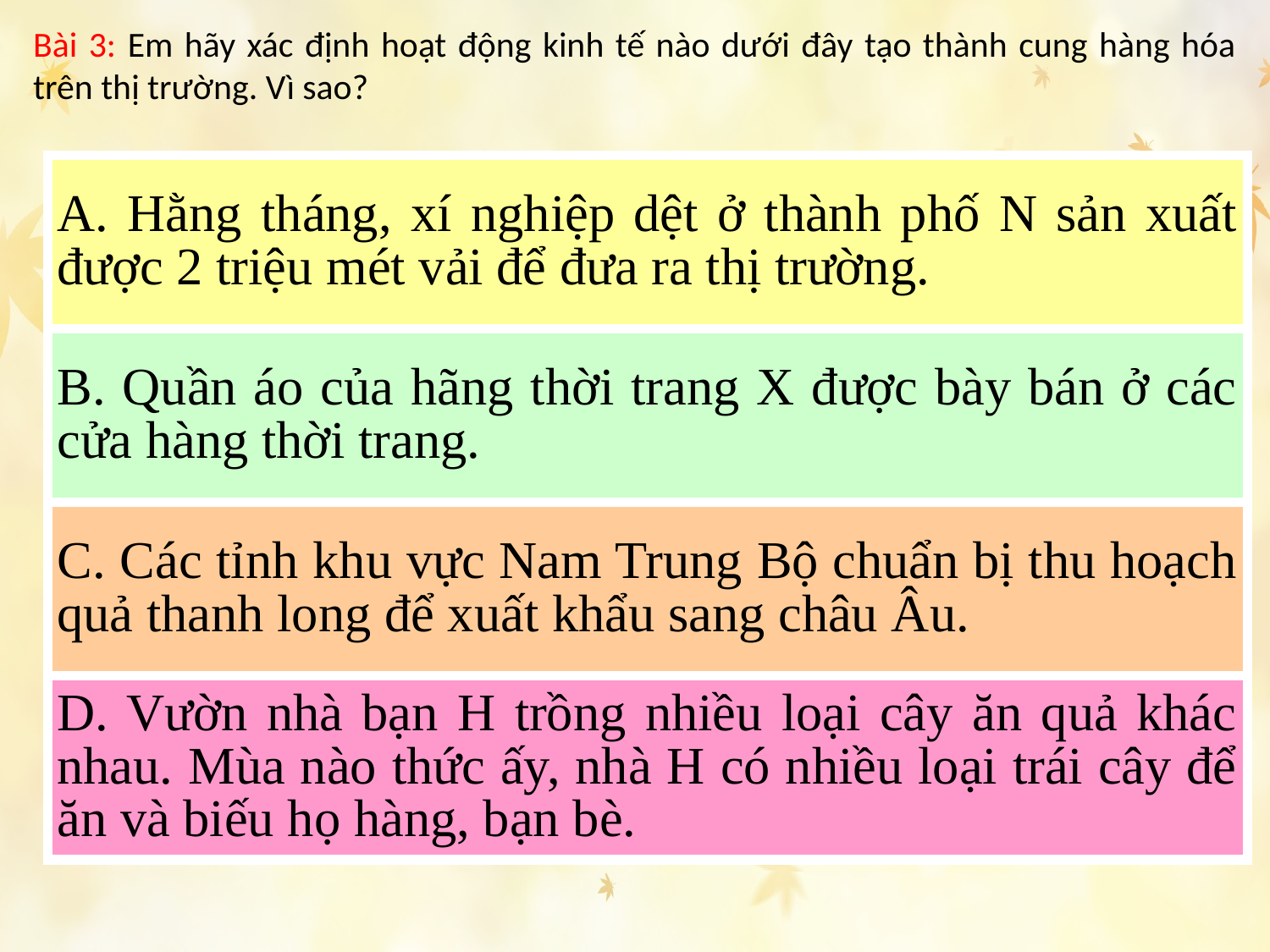

Bài 3: Em hãy xác định hoạt động kinh tế nào dưới đây tạo thành cung hàng hóa trên thị trường. Vì sao?
| A. Hằng tháng, xí nghiệp dệt ở thành phố N sản xuất được 2 triệu mét vải để đưa ra thị trường. |
| --- |
| B. Quần áo của hãng thời trang X được bày bán ở các cửa hàng thời trang. |
| C. Các tỉnh khu vực Nam Trung Bộ chuẩn bị thu hoạch quả thanh long để xuất khẩu sang châu Âu. |
| D. Vườn nhà bạn H trồng nhiều loại cây ăn quả khác nhau. Mùa nào thức ấy, nhà H có nhiều loại trái cây để ăn và biếu họ hàng, bạn bè. |